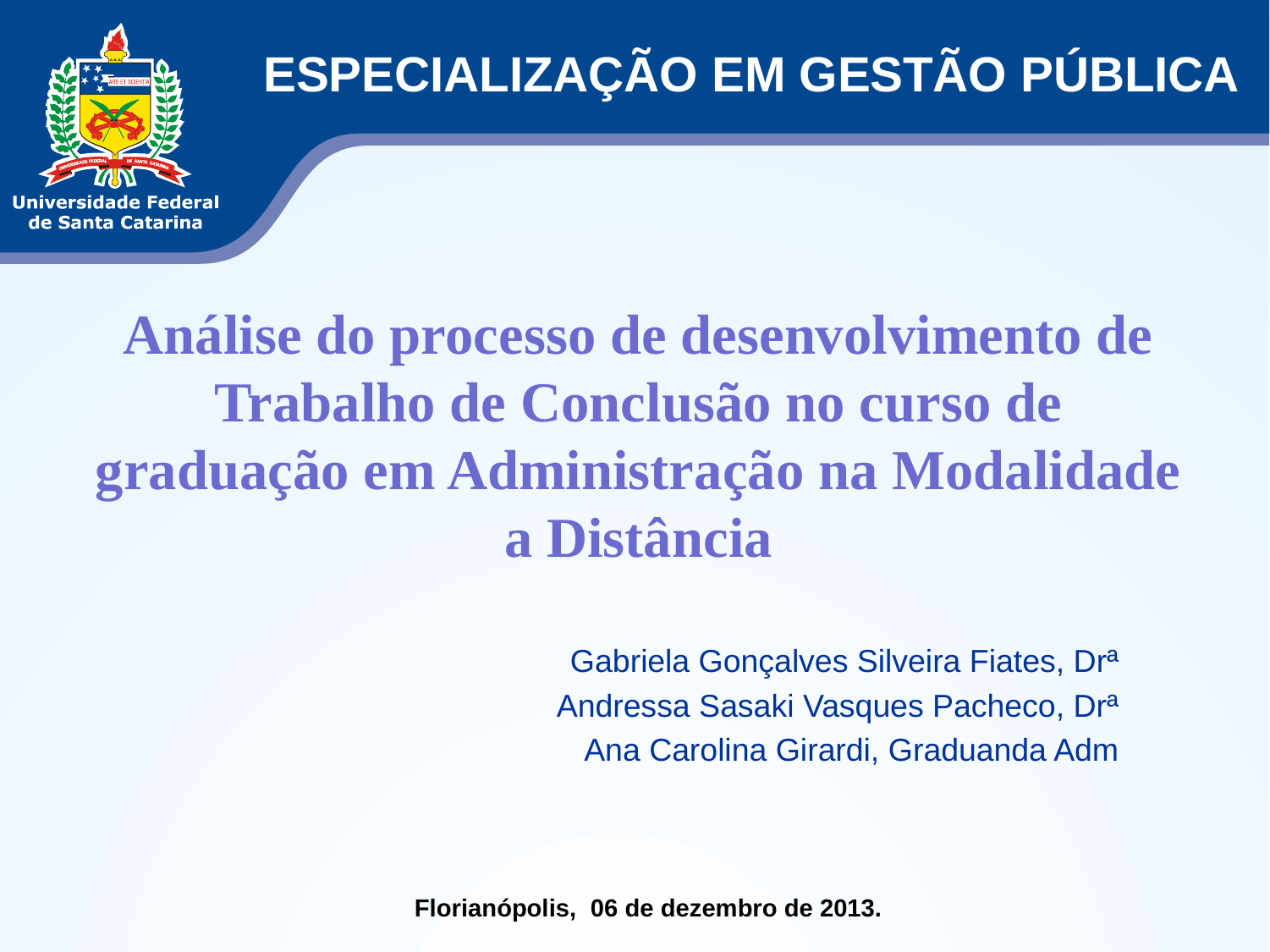

ESPECIALIZAÇÃO EM GESTÃO PÚBLICA
Análise do processo de desenvolvimento de Trabalho de Conclusão no curso de graduação em Administração na Modalidade a Distância
Gabriela Gonçalves Silveira Fiates, Drª
Andressa Sasaki Vasques Pacheco, Drª
Ana Carolina Girardi, Graduanda Adm

Florianópolis,  06 de dezembro de 2013.